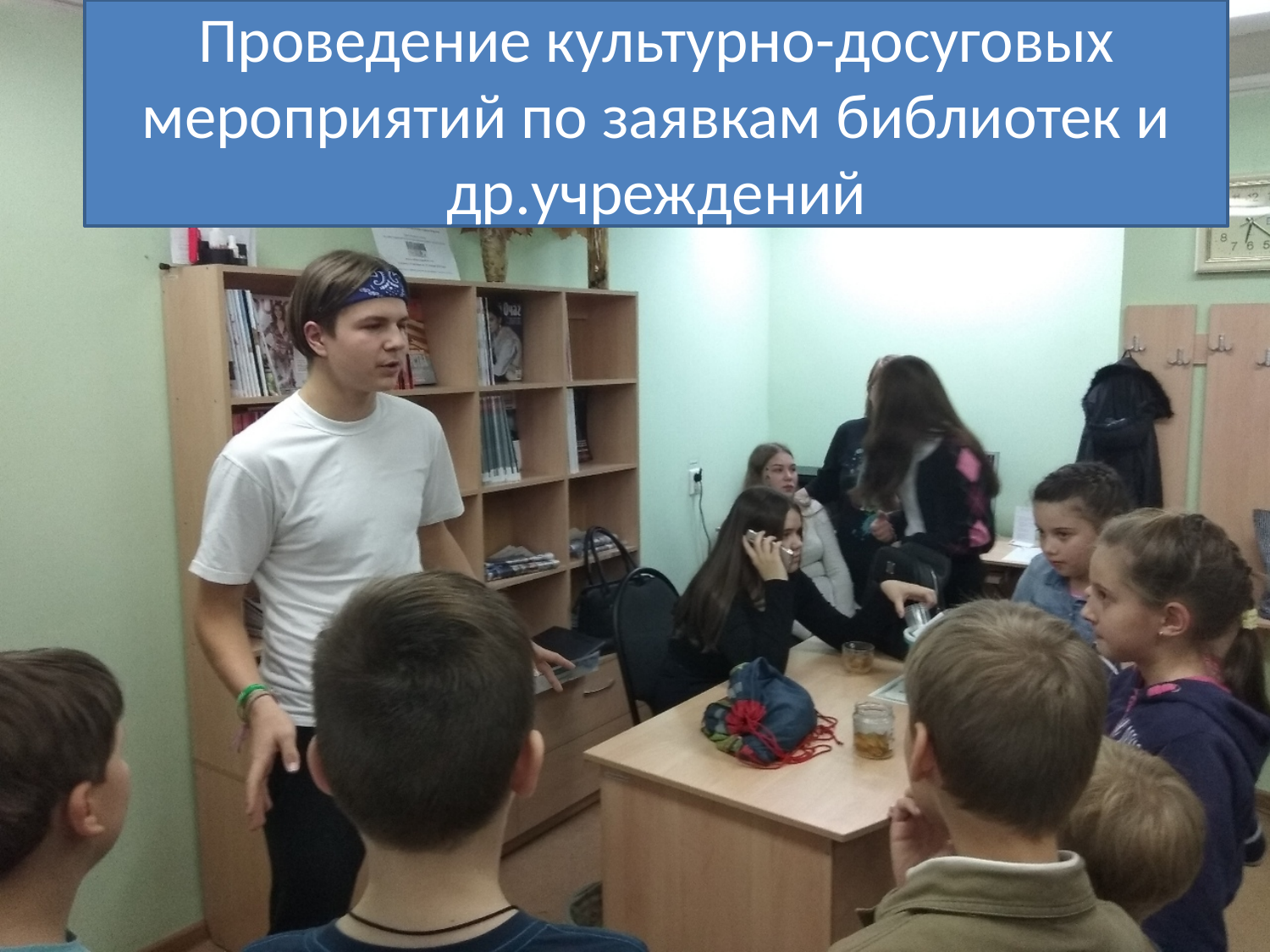

# Проведение культурно-досуговых мероприятий по заявкам библиотек и др.учреждений